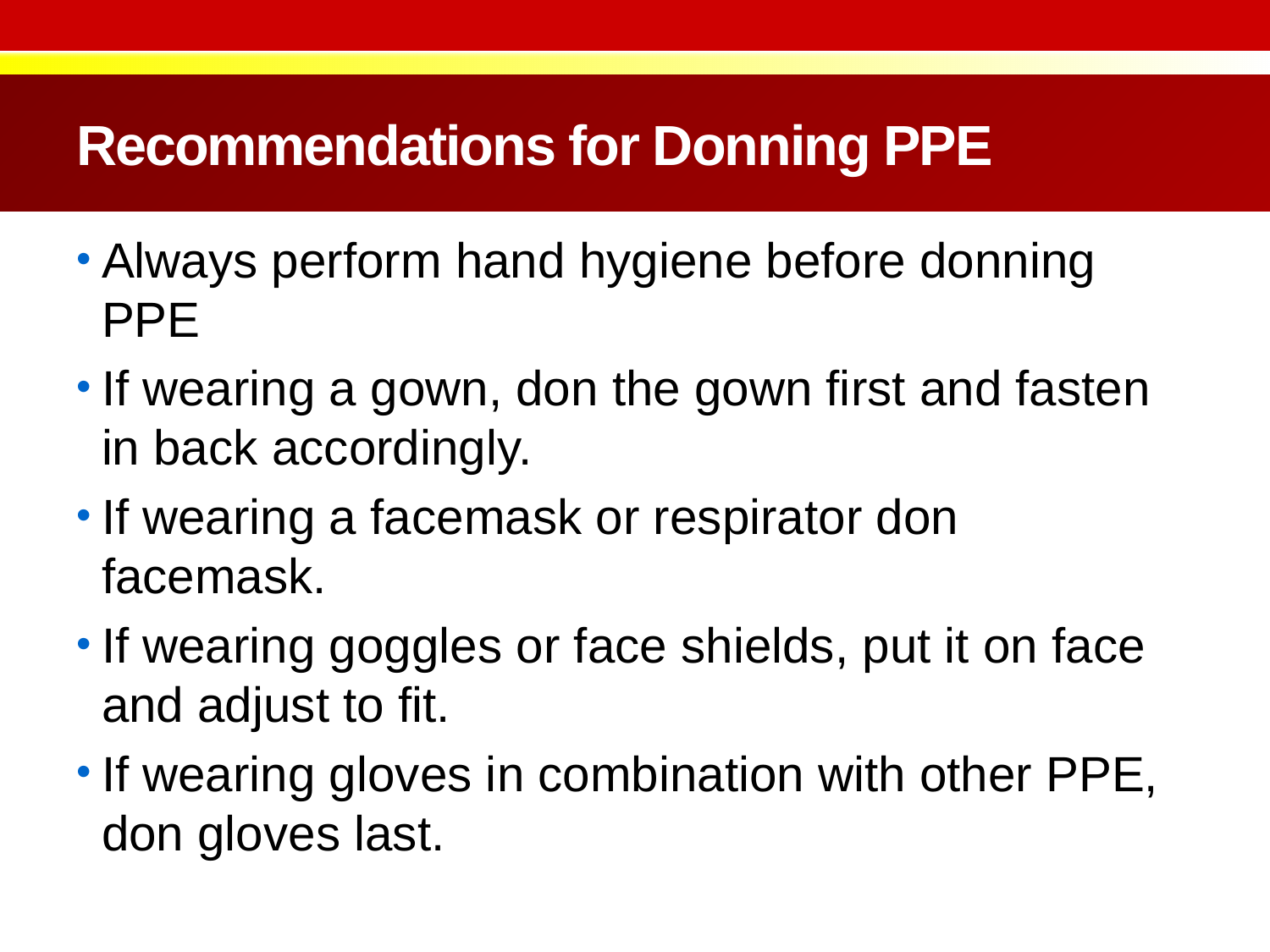

# Recommendations for Donning PPE
Always perform hand hygiene before donning PPE
If wearing a gown, don the gown first and fasten in back accordingly.
If wearing a facemask or respirator don facemask.
If wearing goggles or face shields, put it on face and adjust to fit.
If wearing gloves in combination with other PPE,  don gloves last.